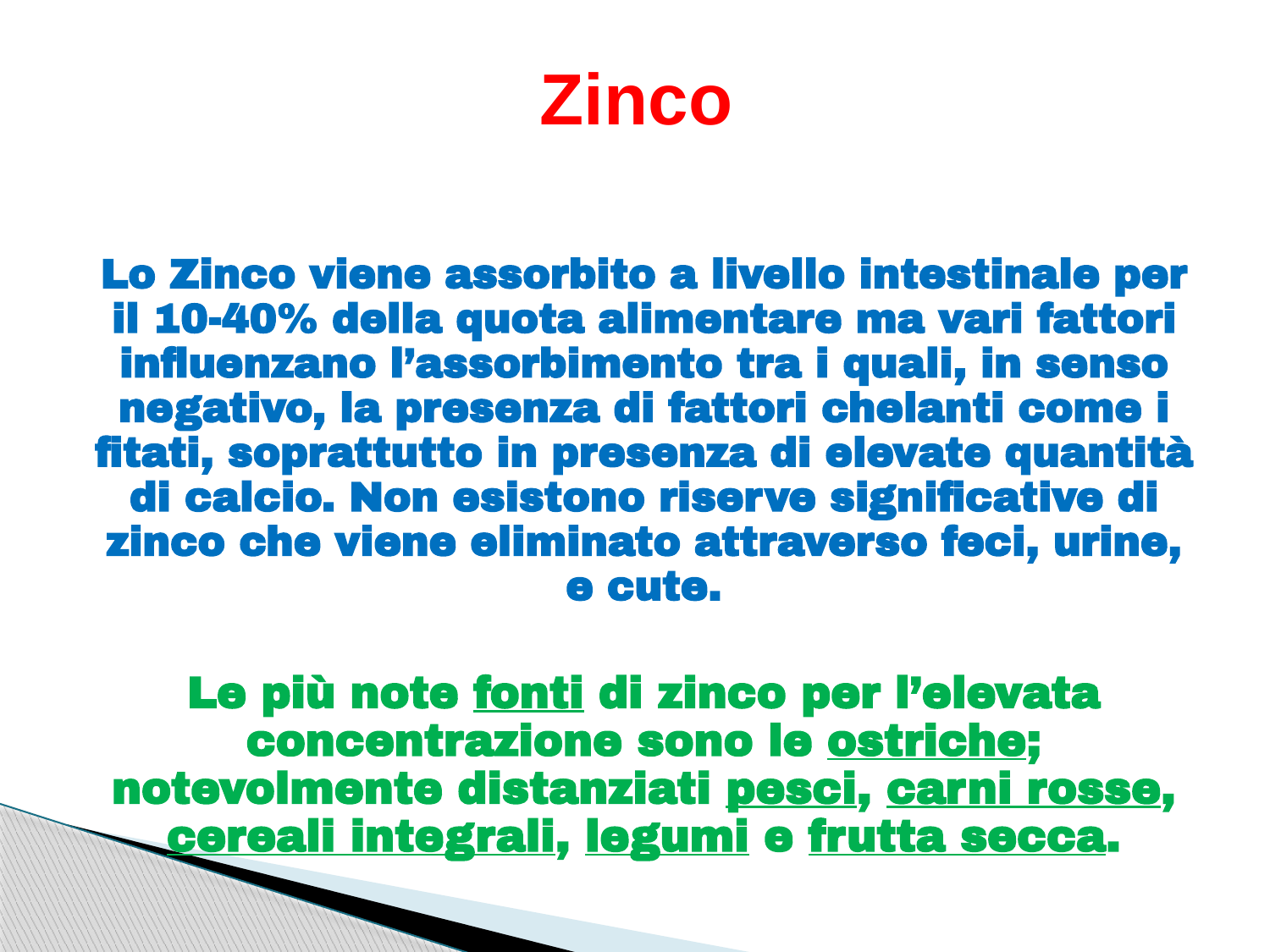

# Zinco
Lo Zinco viene assorbito a livello intestinale per il 10-40% della quota alimentare ma vari fattori influenzano l’assorbimento tra i quali, in senso negativo, la presenza di fattori chelanti come i fitati, soprattutto in presenza di elevate quantità di calcio. Non esistono riserve significative di zinco che viene eliminato attraverso feci, urine, e cute.

Le più note fonti di zinco per l’elevata concentrazione sono le ostriche; notevolmente distanziati pesci, carni rosse, cereali integrali, legumi e frutta secca.